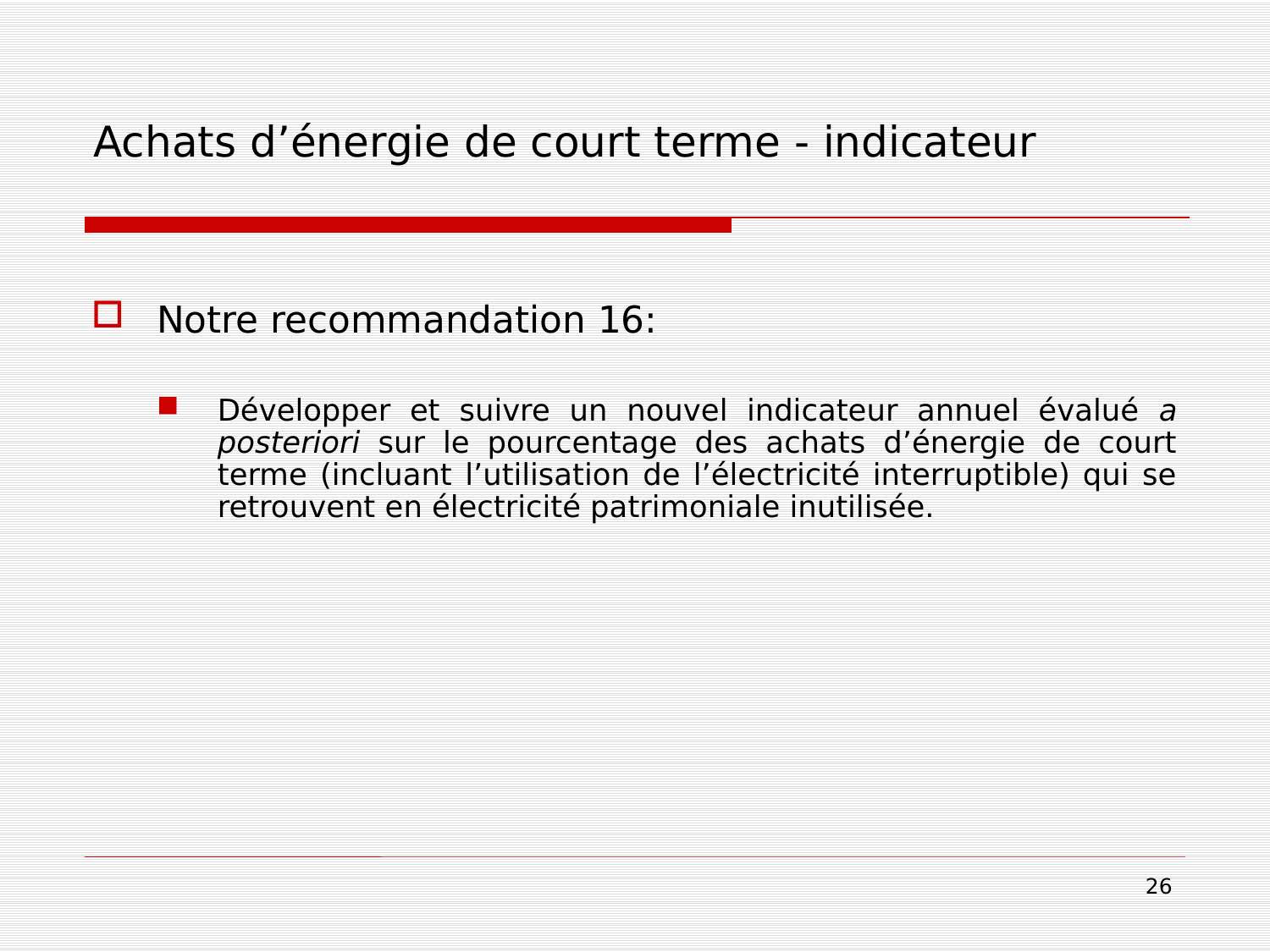

Notre recommandation 16:

Développer et suivre un nouvel indicateur annuel évalué a posteriori sur le pourcentage des achats d’énergie de court terme (incluant l’utilisation de l’électricité interruptible) qui se retrouvent en électricité patrimoniale inutilisée.

Achats d’énergie de court terme - indicateur

26